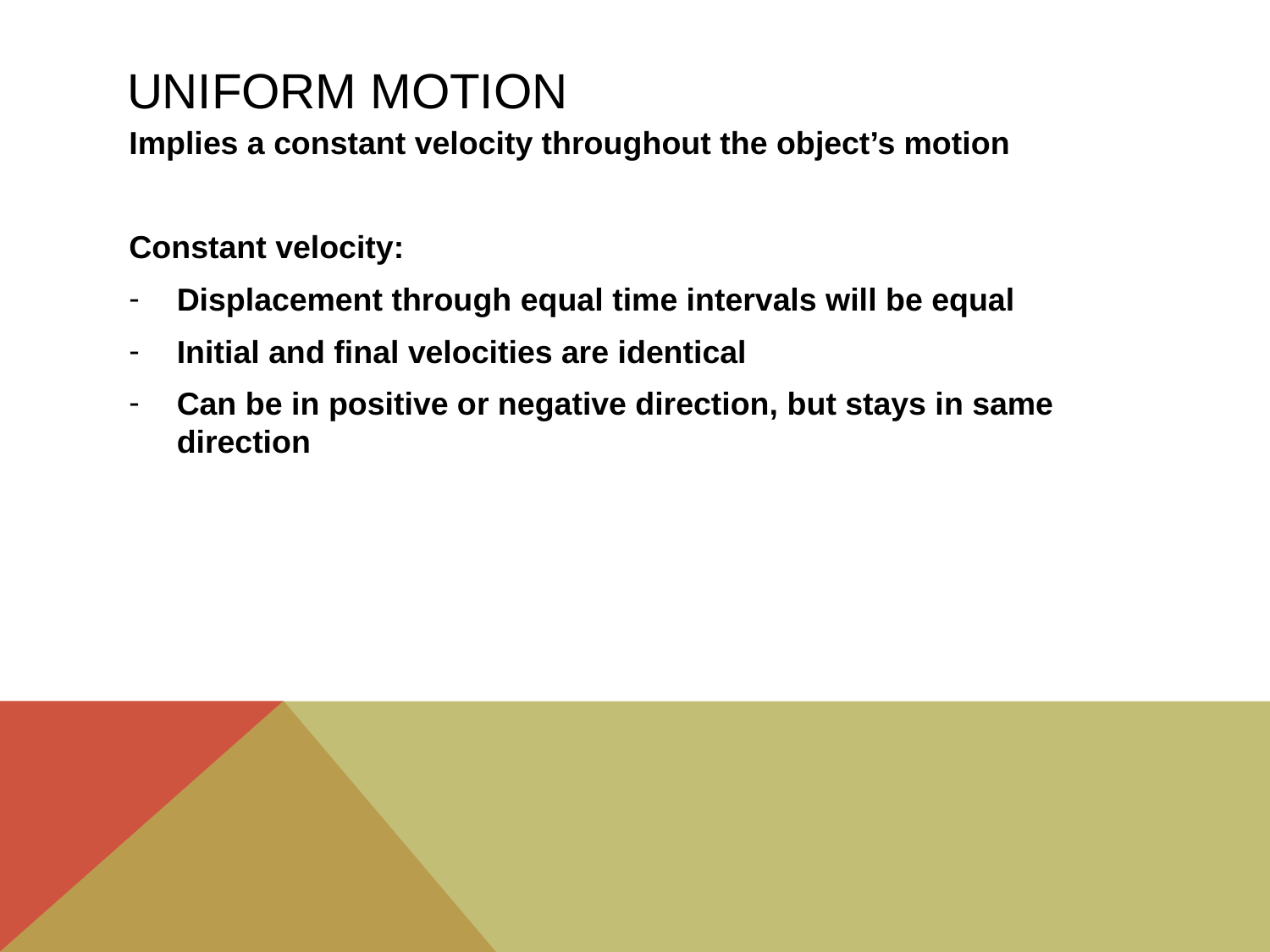

# Uniform Motion
Implies a constant velocity throughout the object’s motion

Constant velocity:
Displacement through equal time intervals will be equal
Initial and final velocities are identical
Can be in positive or negative direction, but stays in same direction